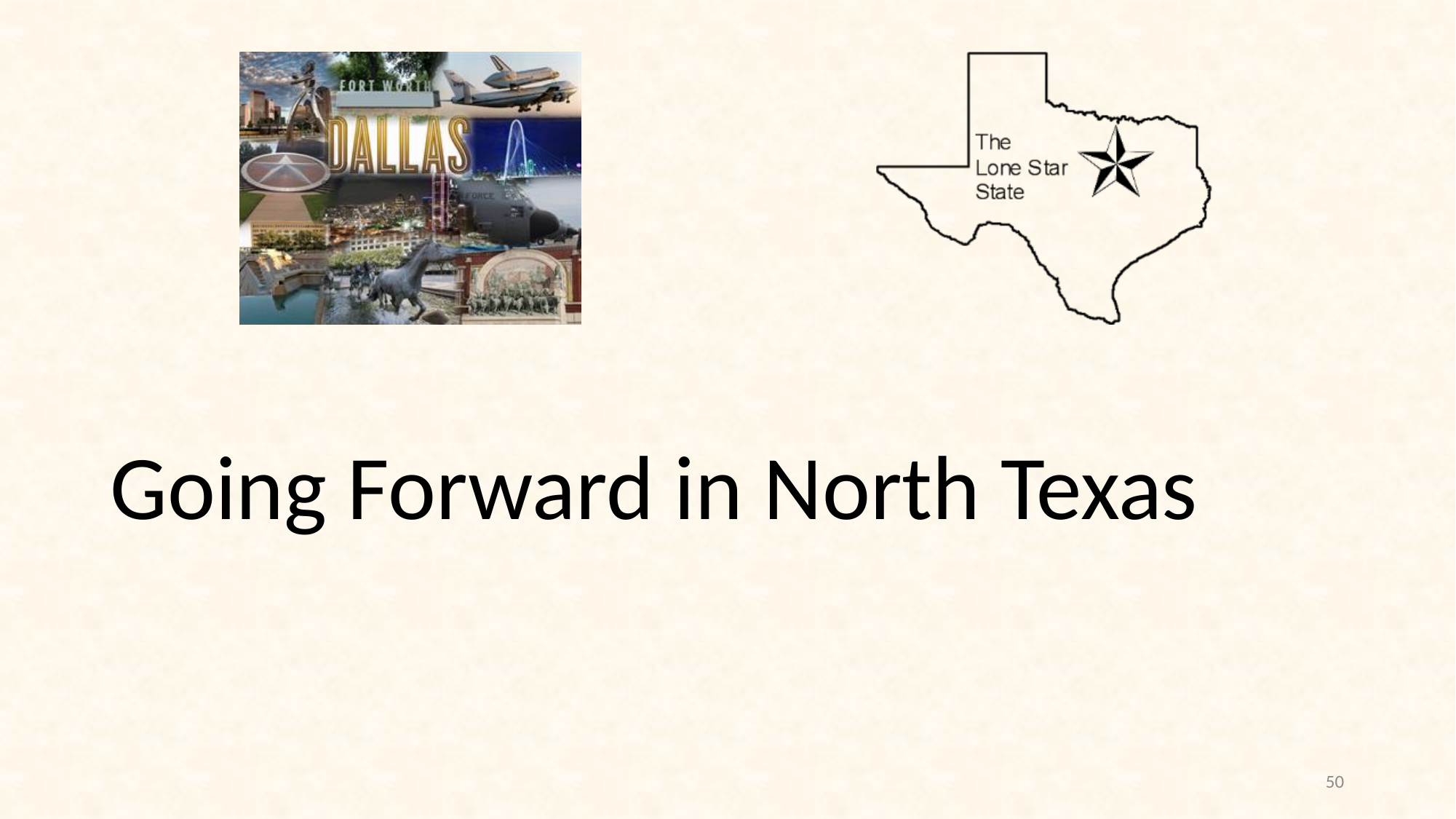

# Going Forward in North Texas

50